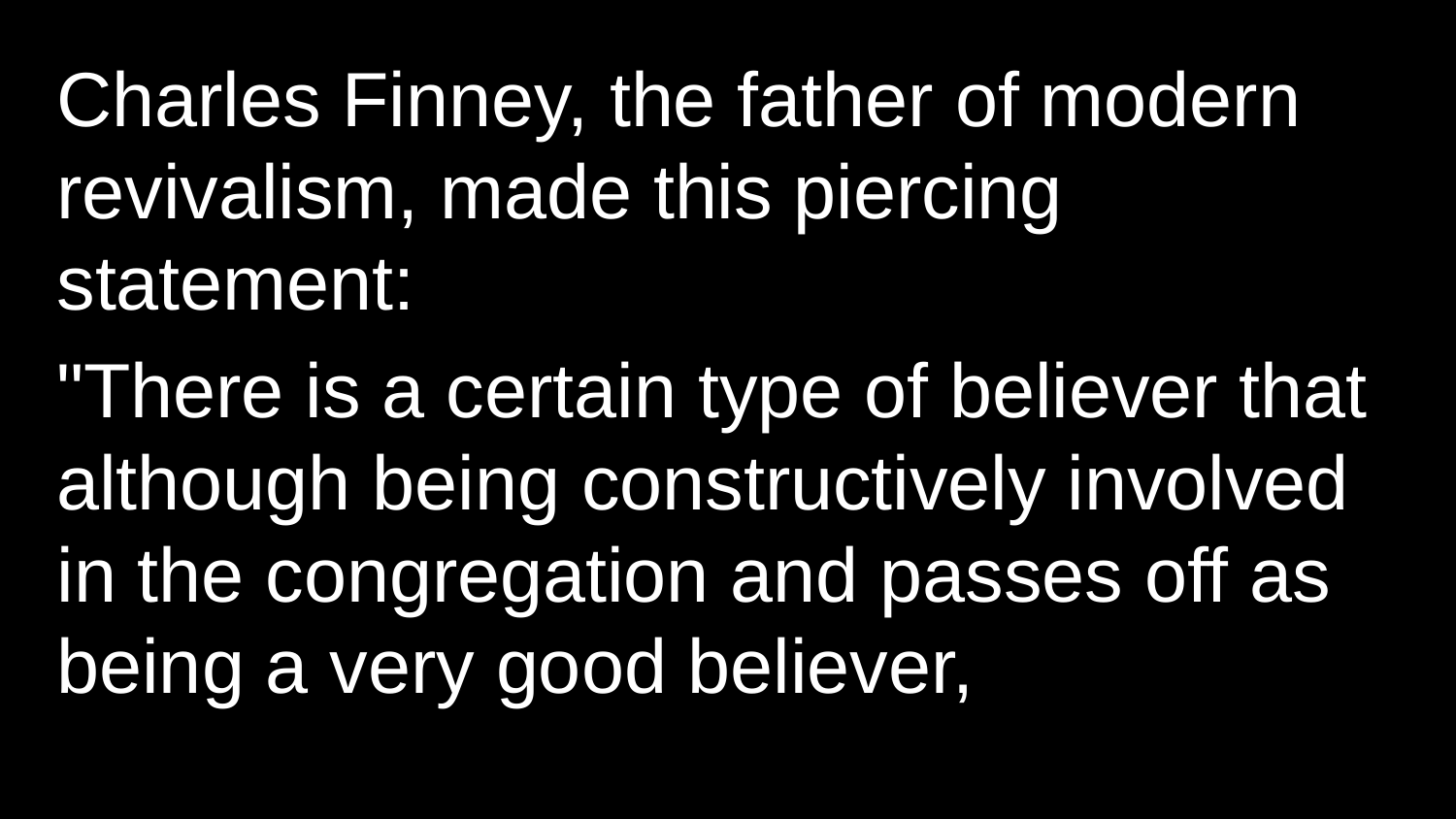

Charles Finney, the father of modern revivalism, made this piercing statement:
"There is a certain type of believer that although being constructively involved in the congregation and passes off as being a very good believer,